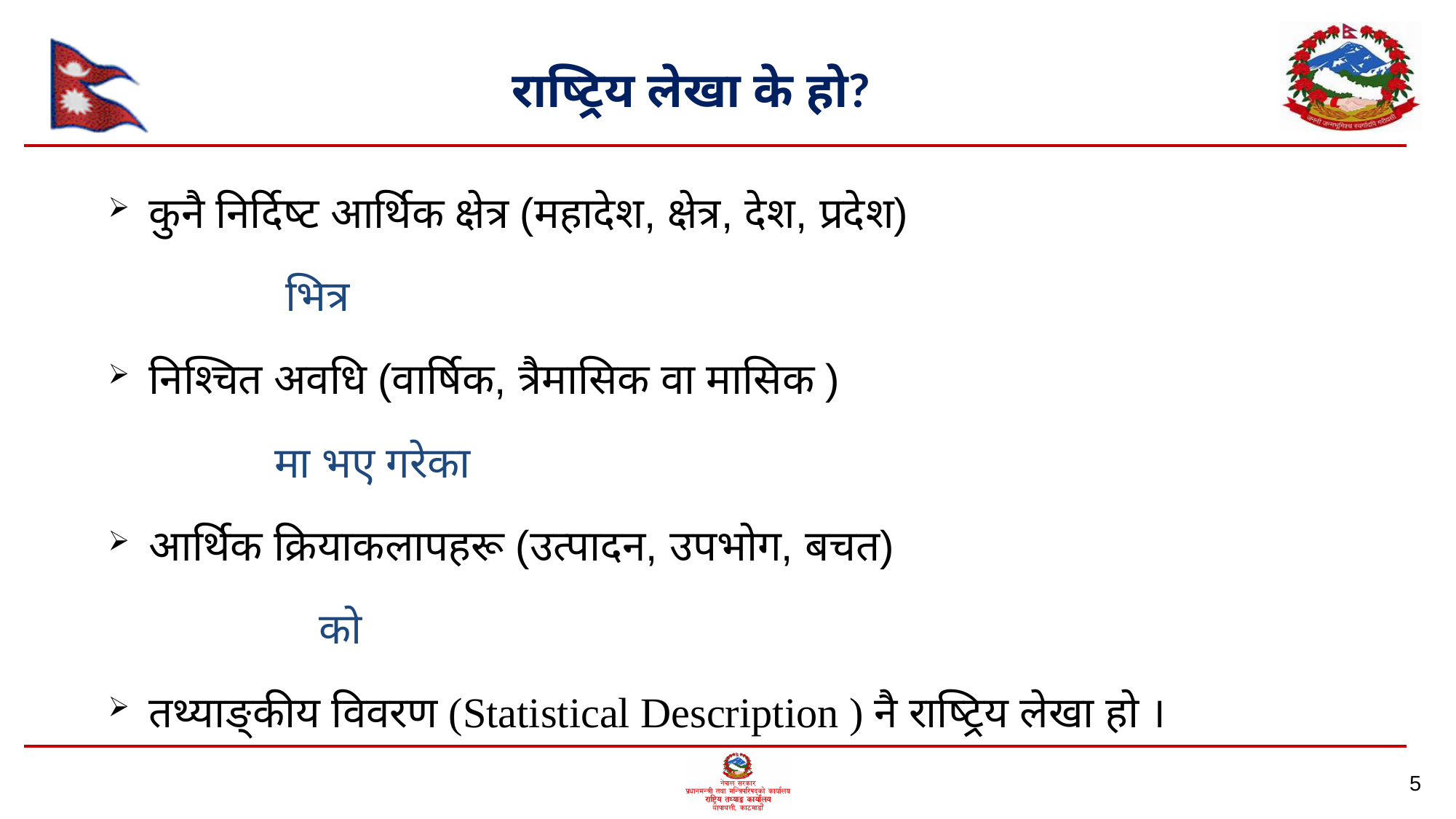

# राष्ट्रिय लेखा के हो?
कुनै निर्दिष्ट आर्थिक क्षेत्र (महादेश, क्षेत्र, देश, प्रदेश)
                भित्र
निश्चित अवधि (वार्षिक, त्रैमासिक वा मासिक )
               मा भए गरेका
आर्थिक क्रियाकलापहरू (उत्पादन, उपभोग, बचत)
                   को
तथ्याङ्कीय विवरण (Statistical Description ) नै राष्ट्रिय लेखा हो ।
5